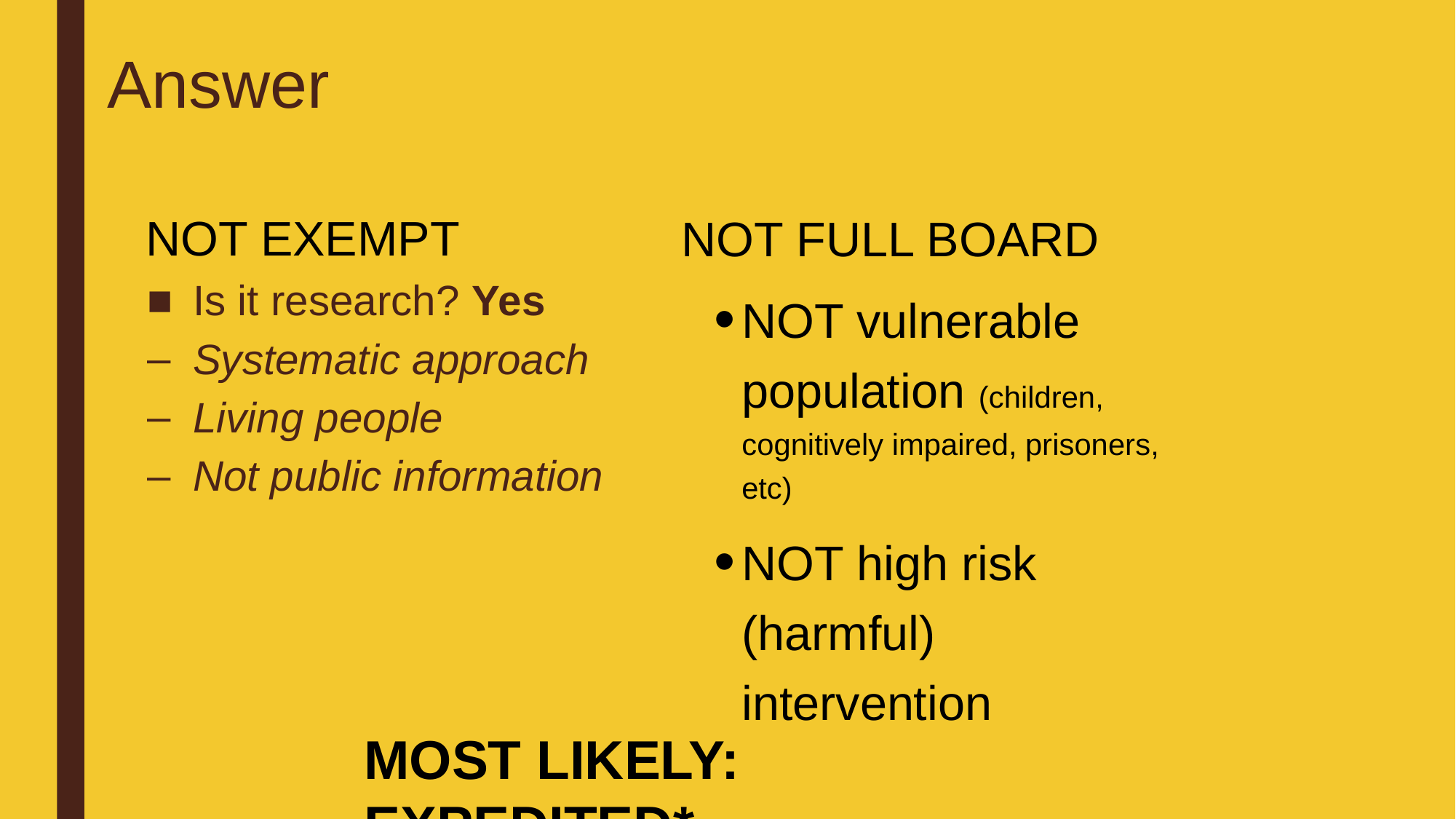

# Answer
NOT EXEMPT
NOT FULL BOARD
Is it research? Yes
Systematic approach
Living people
Not public information

NOT vulnerable population (children, cognitively impaired, prisoners, etc)
NOT high risk (harmful) intervention

MOST LIKELY: EXPEDITED*